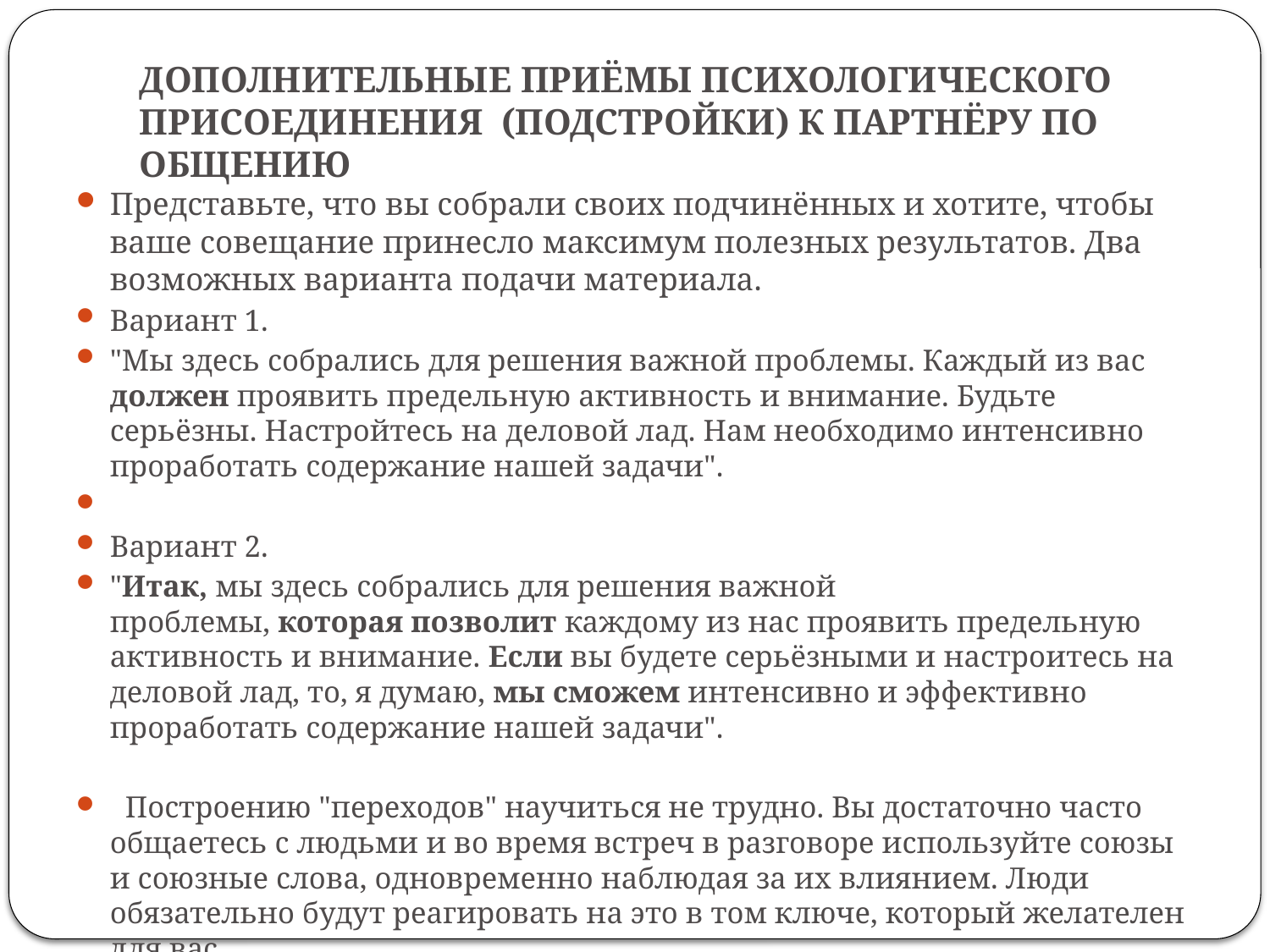

# ДОПОЛНИТЕЛЬНЫЕ ПРИЁМЫ ПСИХОЛОГИЧЕСКОГО ПРИСОЕДИНЕНИЯ  (ПОДСТРОЙКИ) К ПАРТНЁРУ ПО ОБЩЕНИЮ
Представьте, что вы собрали своих подчинённых и хотите, чтобы ваше совещание принесло максимум полезных результатов. Два возможных варианта подачи материала.
Вариант 1.
"Мы здесь собрались для решения важной проблемы. Каждый из вас должен проявить предельную активность и внимание. Будьте серьёзны. Настройтесь на деловой лад. Нам необходимо интенсивно проработать содержание нашей задачи".

Вариант 2.
"Итак, мы здесь собрались для решения важной проблемы, которая позволит каждому из нас проявить предельную активность и внимание. Если вы будете серьёзными и настроитесь на деловой лад, то, я думаю, мы сможем интенсивно и эффективно проработать содержание нашей задачи".

  Построению "переходов" научиться не трудно. Вы достаточно часто общаетесь с людьми и во время встреч в разговоре используйте союзы и союзные слова, одновременно наблюдая за их влиянием. Люди обязательно будут реагировать на это в том ключе, который желателен для вас.